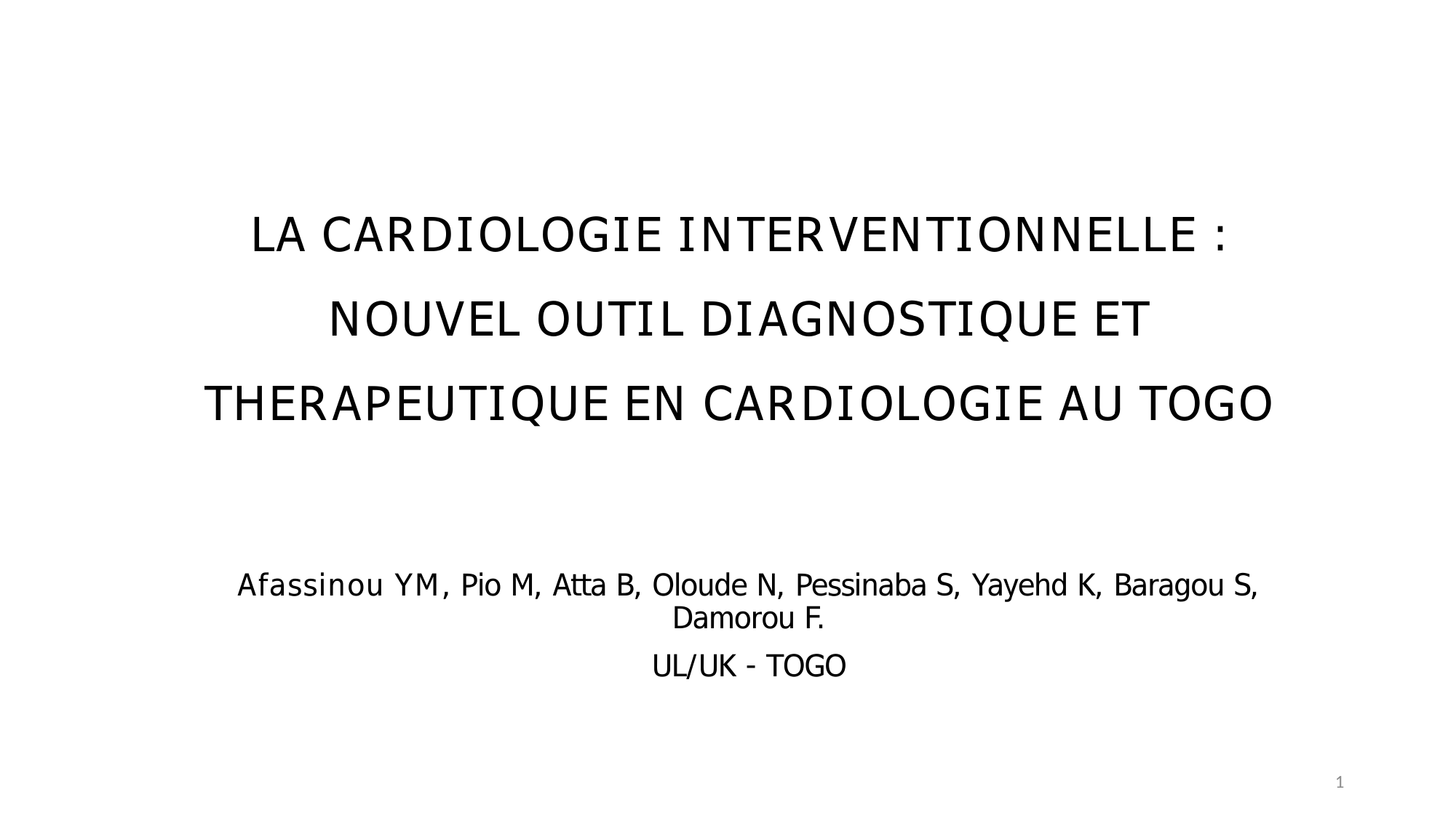

# LA CARDIOLOGIE INTERVENTIONNELLE : NOUVEL OUTIL DIAGNOSTIQUE ET THERAPEUTIQUE EN CARDIOLOGIE AU TOGO
Afassinou YM, Pio M, Atta B, Oloude N, Pessinaba S, Yayehd K, Baragou S, Damorou F.
UL/UK - TOGO
1